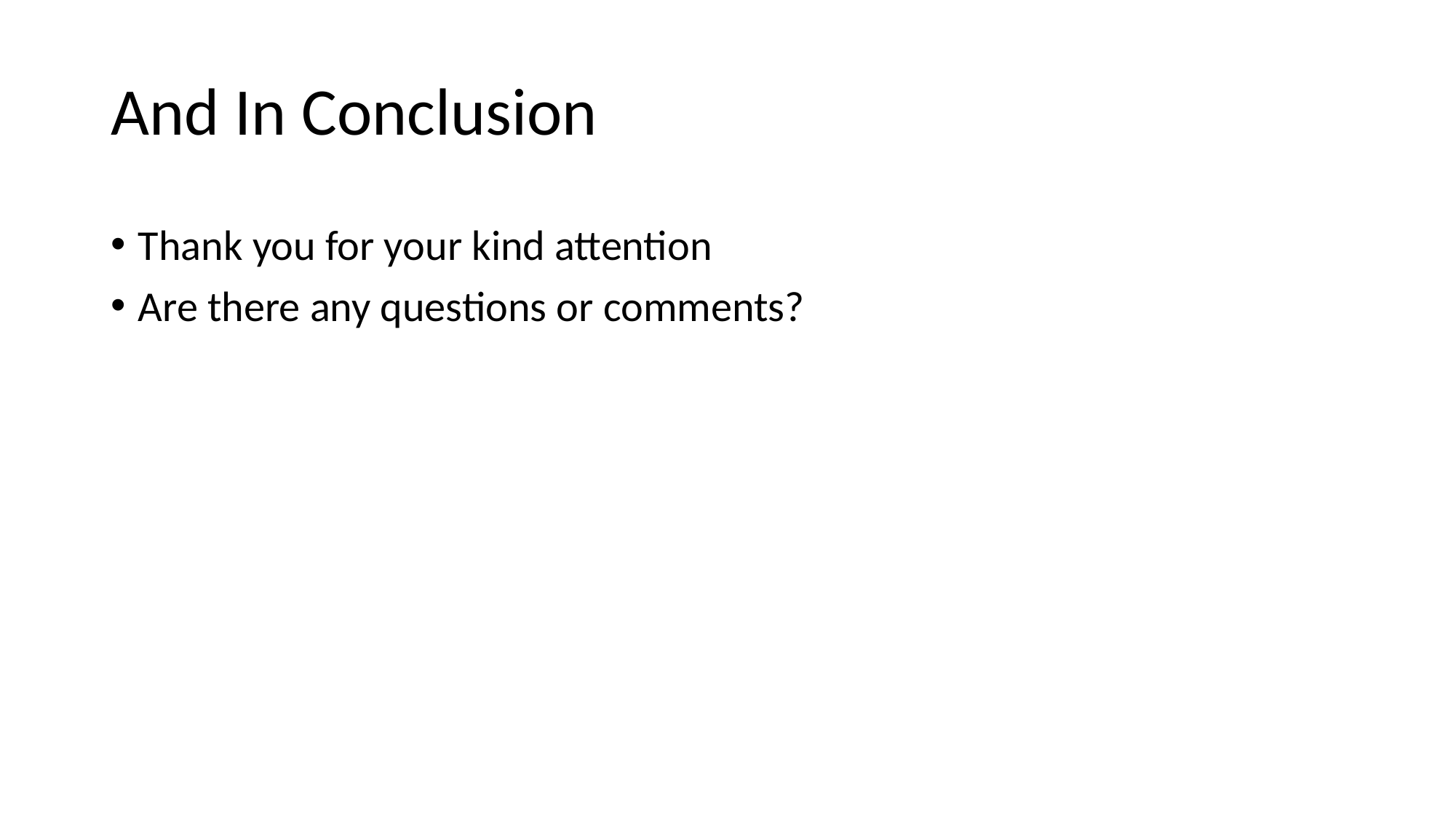

# And In Conclusion
Thank you for your kind attention
Are there any questions or comments?